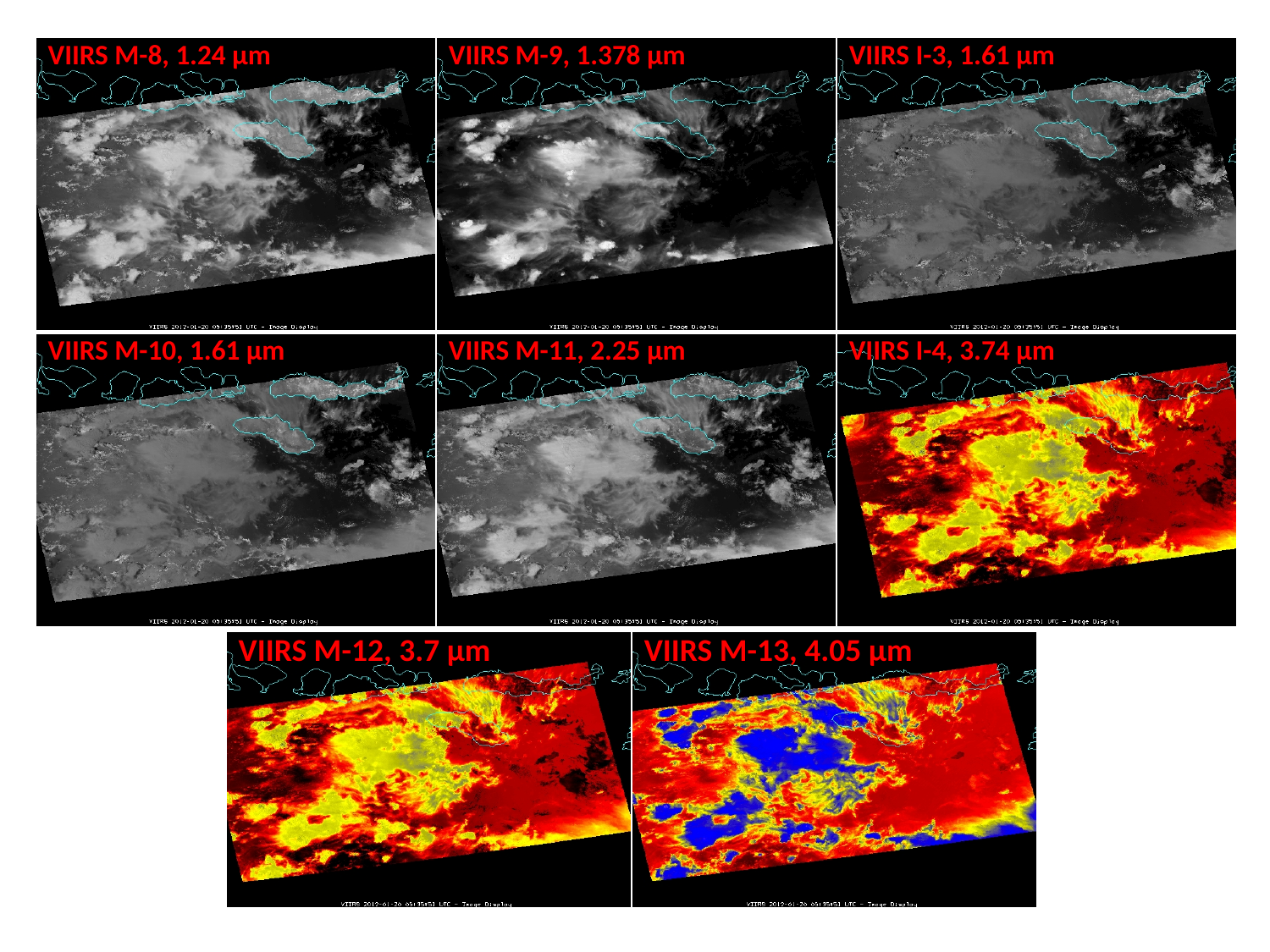

| VIIRS M-8, 1.24 µm | VIIRS M-9, 1.378 µm | VIIRS I-3, 1.61 µm |
| --- | --- | --- |
| VIIRS M-10, 1.61 µm | VIIRS M-11, 2.25 µm | VIIRS I-4, 3.74 µm |
| VIIRS M-12, 3.7 µm | VIIRS M-13, 4.05 µm |
| --- | --- |